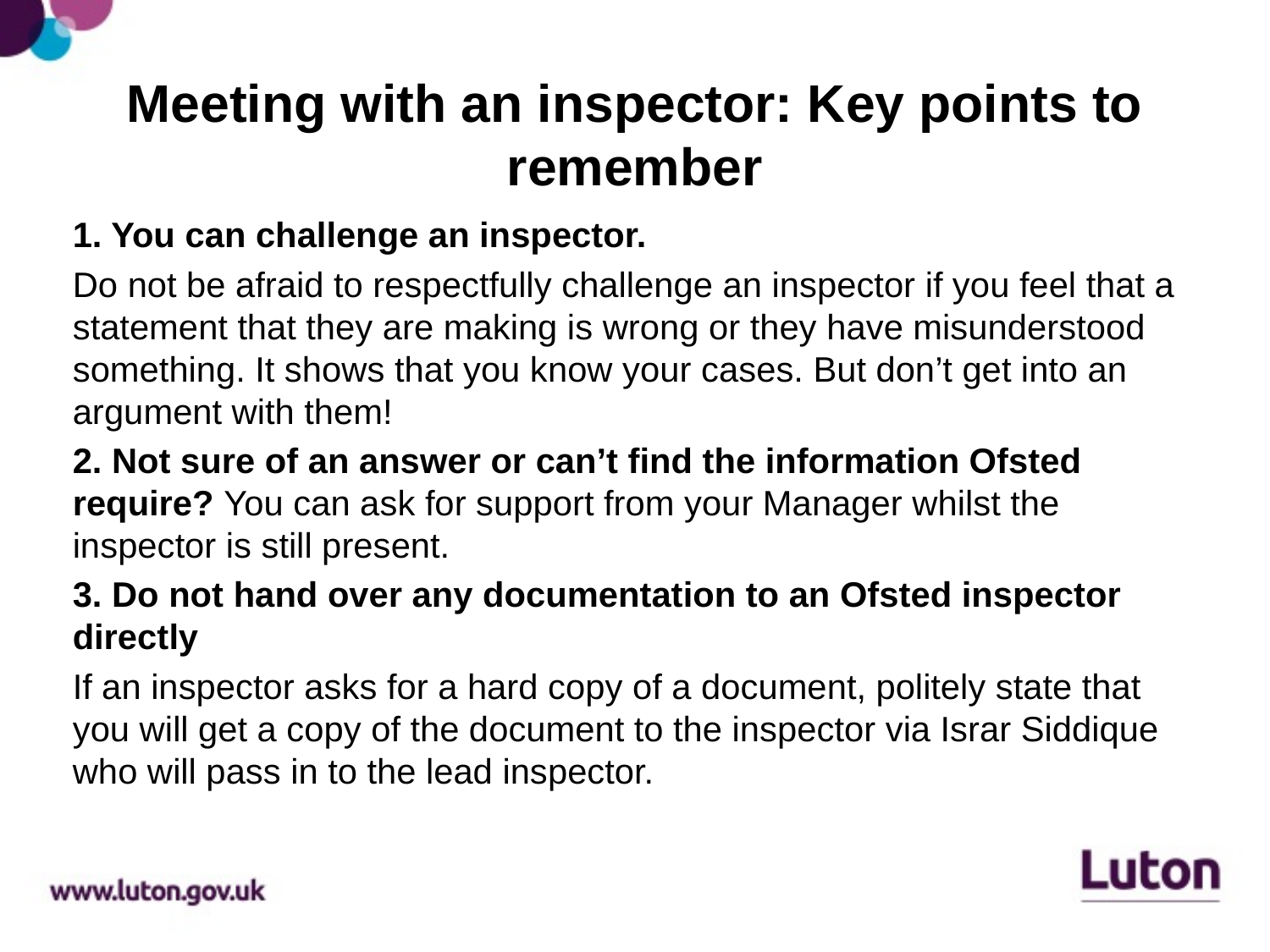

# Meeting with an inspector: Key points to remember
1. You can challenge an inspector.
Do not be afraid to respectfully challenge an inspector if you feel that a statement that they are making is wrong or they have misunderstood something. It shows that you know your cases. But don’t get into an argument with them!
2. Not sure of an answer or can’t find the information Ofsted require? You can ask for support from your Manager whilst the inspector is still present.
3. Do not hand over any documentation to an Ofsted inspector directly
If an inspector asks for a hard copy of a document, politely state that you will get a copy of the document to the inspector via Israr Siddique who will pass in to the lead inspector.